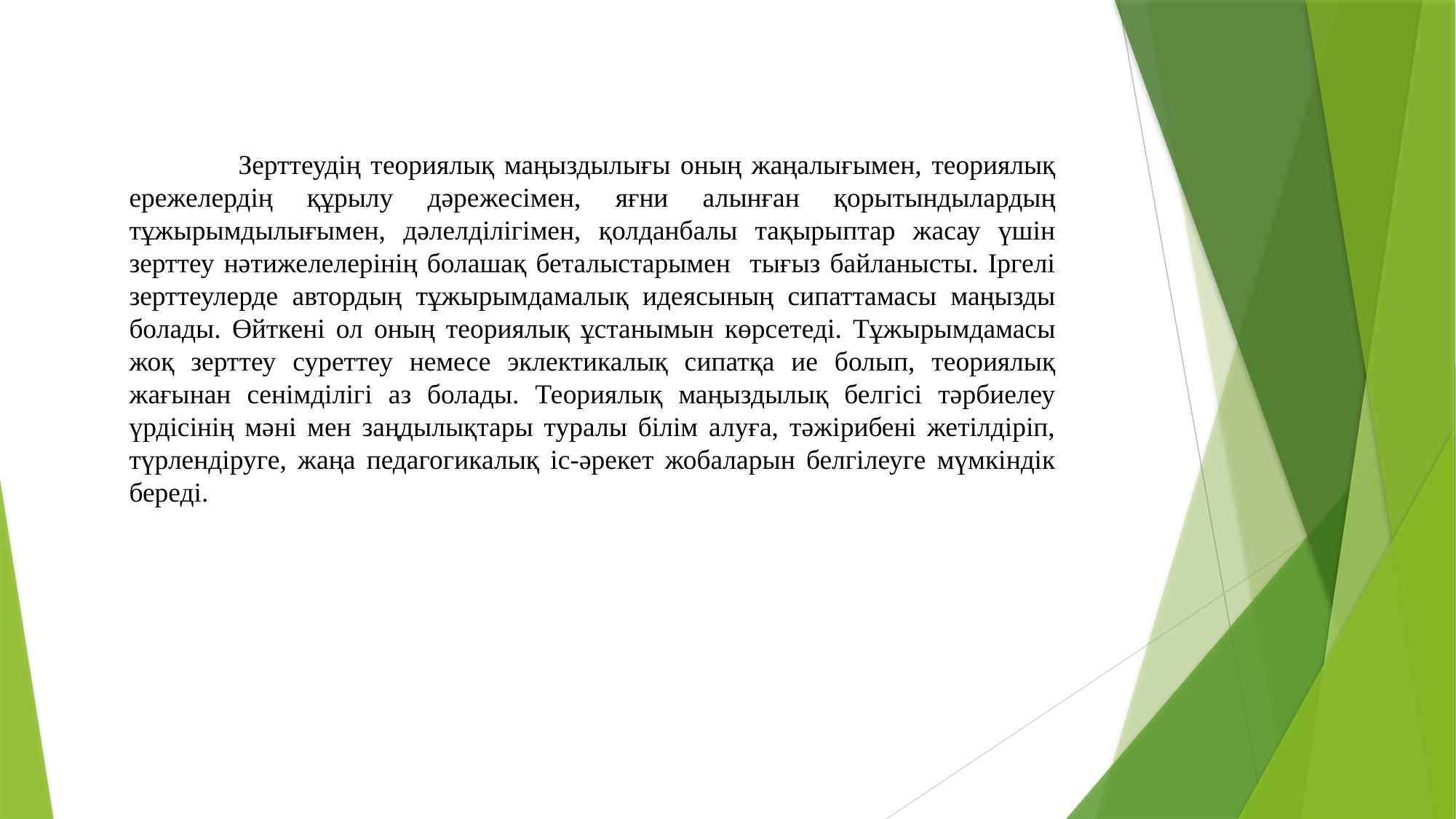

Зерттеудің теориялық маңыздылығы оның жаңалығымен, теориялық ережелердің құрылу дәрежесімен, яғни алынған қорытындылардың тұжырымдылығымен, дәлелділігімен, қолданбалы тақырыптар жасау үшін зерттеу нәтижелелерінің болашақ беталыстарымен  тығыз байланысты. Іргелі зерттеулерде автордың тұжырымдамалық идеясының сипаттамасы маңызды болады. Өйткені ол оның теориялық ұстанымын көрсетеді. Тұжырымдамасы жоқ зерттеу суреттеу немесе эклектикалық сипатқа ие болып, теориялық жағынан сенімділігі аз болады. Теориялық маңыздылық белгісі тәрбиелеу үрдісінің мәні мен заңдылықтары туралы білім алуға, тәжірибені жетілдіріп, түрлендіруге, жаңа педагогикалық іс-әрекет жобаларын белгілеуге мүмкіндік береді.